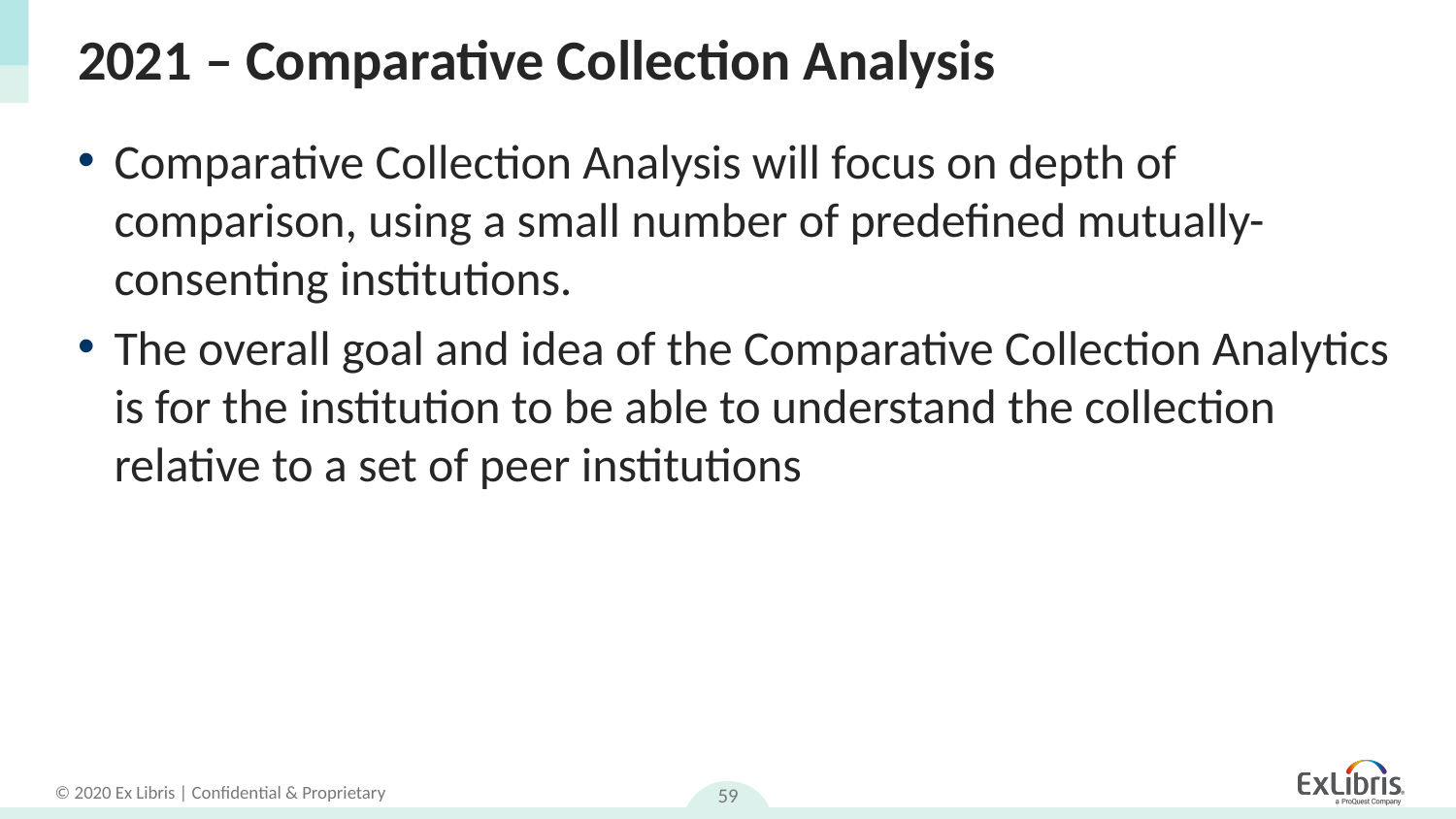

# 2021 – Comparative Collection Analysis
Comparative Collection Analysis will focus on depth of comparison, using a small number of predefined mutually-consenting institutions.
The overall goal and idea of the Comparative Collection Analytics is for the institution to be able to understand the collection relative to a set of peer institutions
59